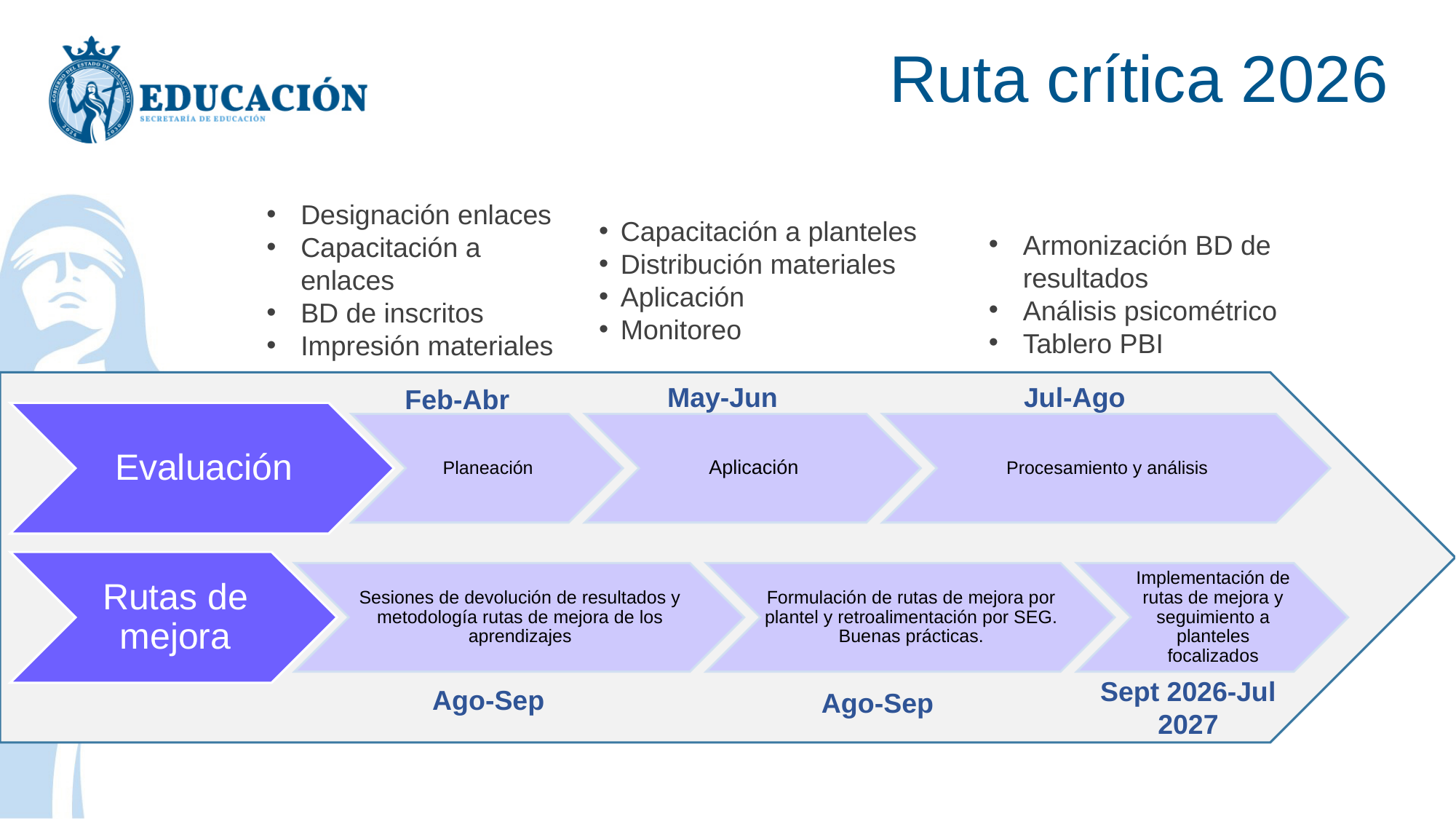

Ruta crítica 2026
Evaluación
Planeación
Aplicación
Procesamiento y análisis
Rutas de mejora
Sesiones de devolución de resultados y metodología rutas de mejora de los aprendizajes
Formulación de rutas de mejora por plantel y retroalimentación por SEG. Buenas prácticas.
Implementación de rutas de mejora y seguimiento a planteles focalizados
Designación enlaces
Capacitación a enlaces
BD de inscritos
Impresión materiales
Capacitación a planteles
Distribución materiales
Aplicación
Monitoreo

Armonización BD de resultados
Análisis psicométrico
Tablero PBI

May-Jun
Jul-Ago
Feb-Abr
Sept 2026-Jul 2027
Ago-Sep
Ago-Sep